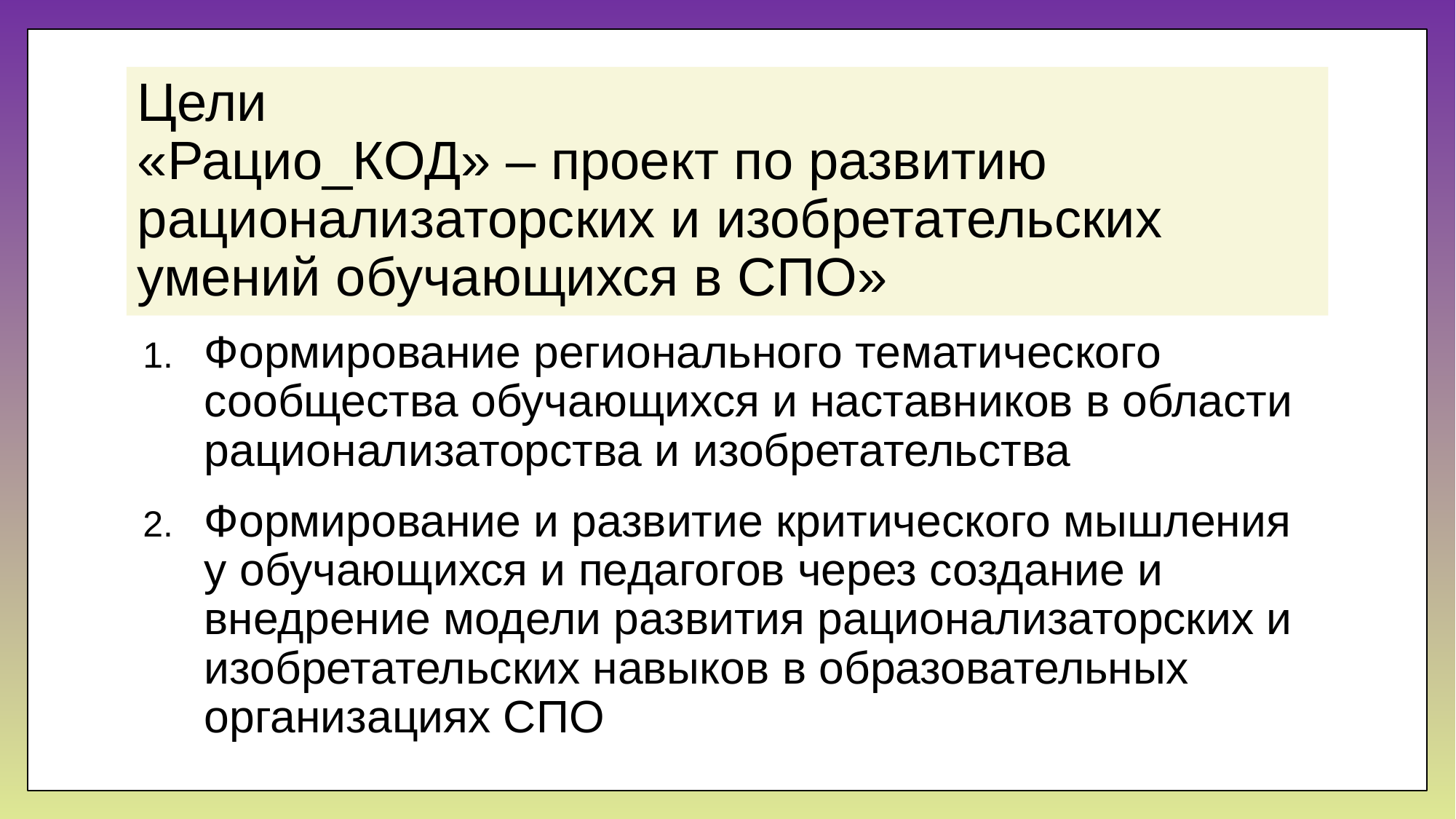

# Цели «Рацио_КОД» – проект по развитию рационализаторских и изобретательских умений обучающихся в СПО»
Формирование регионального тематического сообщества обучающихся и наставников в области рационализаторства и изобретательства
Формирование и развитие критического мышления у обучающихся и педагогов через создание и внедрение модели развития рационализаторских и изобретательских навыков в образовательных организациях СПО